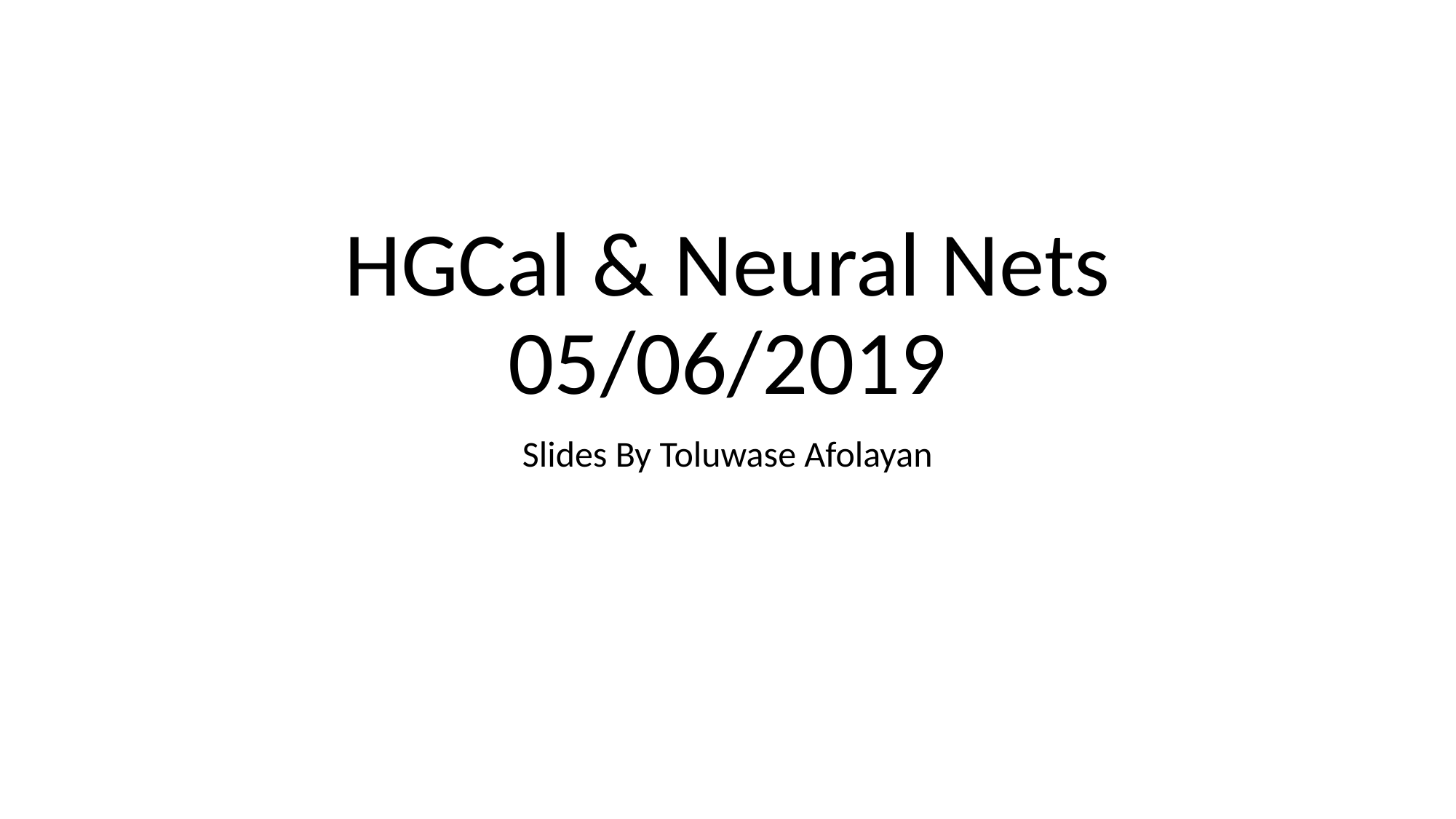

# HGCal & Neural Nets 05/06/2019
Slides By Toluwase Afolayan